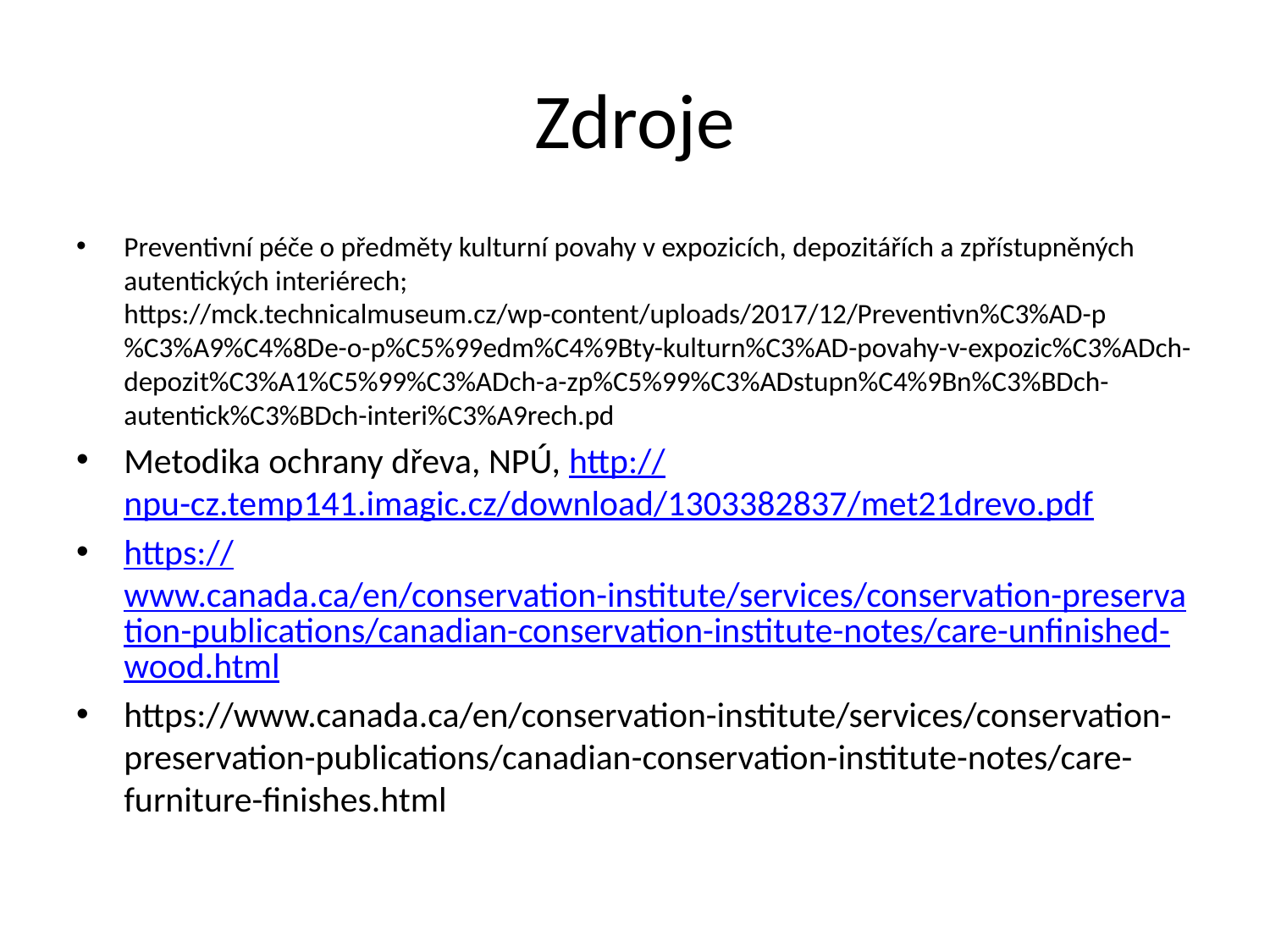

# Zdroje
Preventivní péče o předměty kulturní povahy v expozicích, depozitářích a zpřístupněných autentických interiérech; https://mck.technicalmuseum.cz/wp-content/uploads/2017/12/Preventivn%C3%AD-p%C3%A9%C4%8De-o-p%C5%99edm%C4%9Bty-kulturn%C3%AD-povahy-v-expozic%C3%ADch-depozit%C3%A1%C5%99%C3%ADch-a-zp%C5%99%C3%ADstupn%C4%9Bn%C3%BDch-autentick%C3%BDch-interi%C3%A9rech.pd
Metodika ochrany dřeva, NPÚ, http://npu-cz.temp141.imagic.cz/download/1303382837/met21drevo.pdf
https://www.canada.ca/en/conservation-institute/services/conservation-preservation-publications/canadian-conservation-institute-notes/care-unfinished-wood.html
https://www.canada.ca/en/conservation-institute/services/conservation-preservation-publications/canadian-conservation-institute-notes/care-furniture-finishes.html